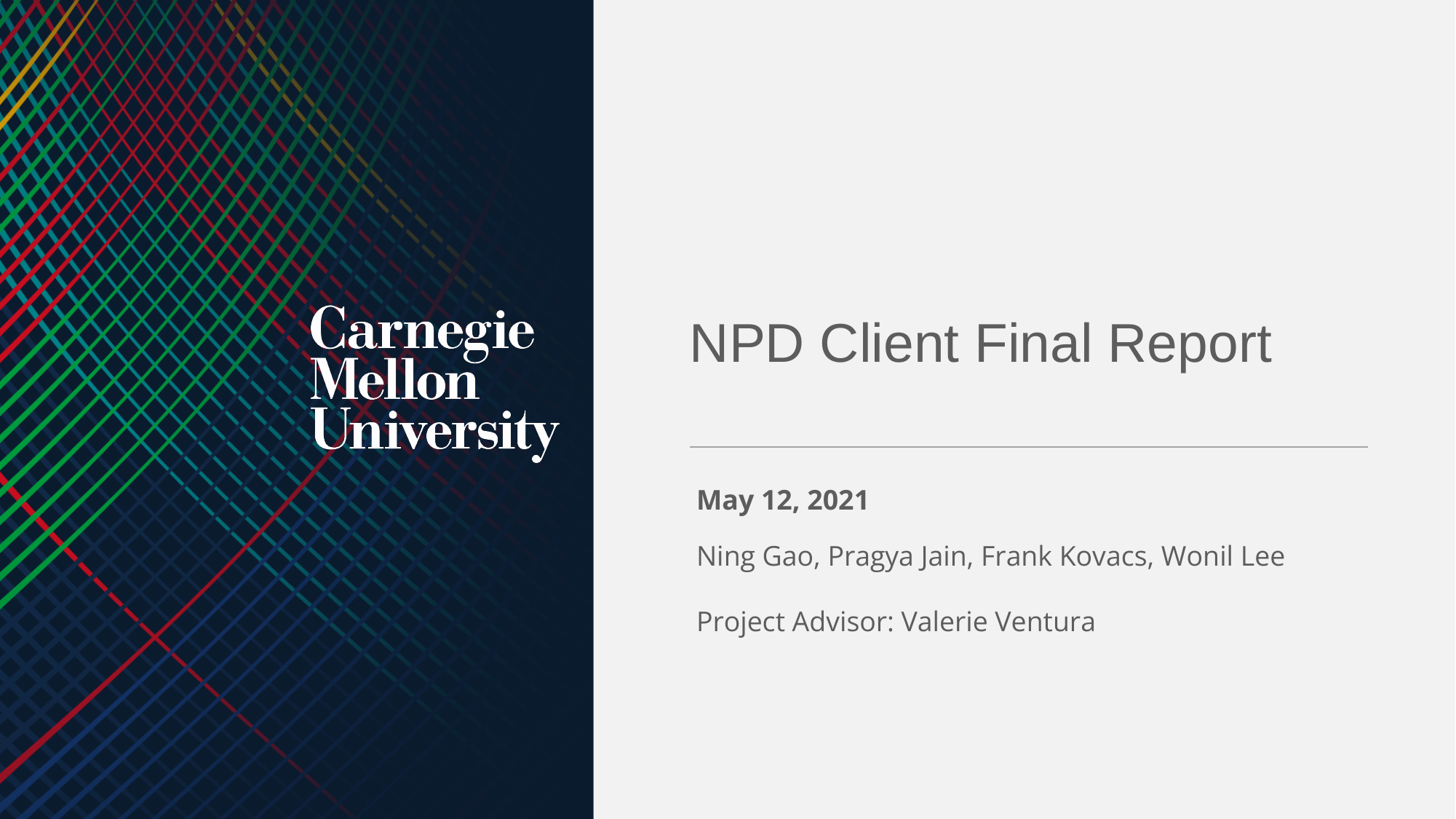

NPD Client Final Report
May 12, 2021
Ning Gao, Pragya Jain, Frank Kovacs, Wonil Lee

Project Advisor: Valerie Ventura